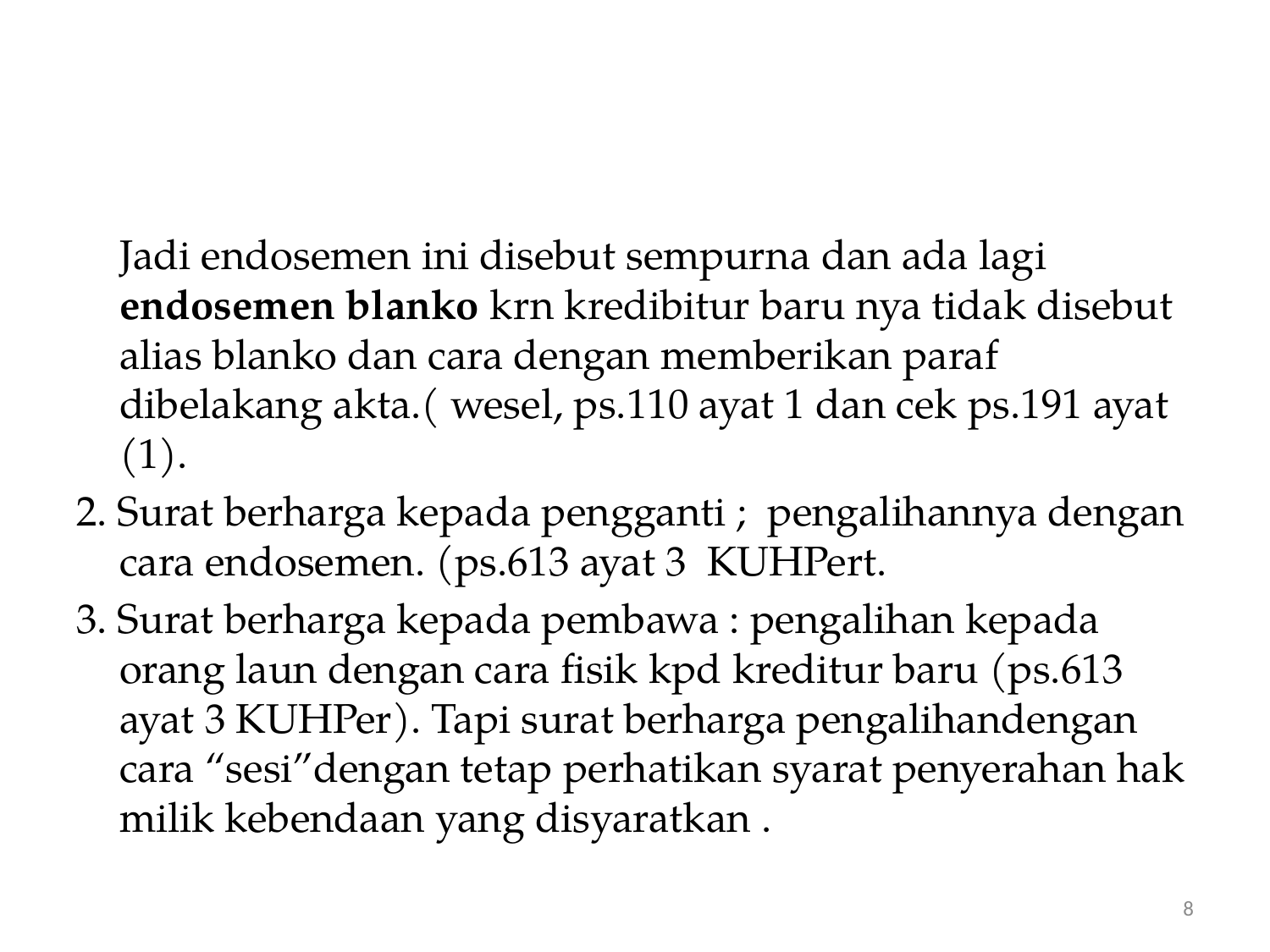

#
	Jadi endosemen ini disebut sempurna dan ada lagi endosemen blanko krn kredibitur baru nya tidak disebut alias blanko dan cara dengan memberikan paraf dibelakang akta.( wesel, ps.110 ayat 1 dan cek ps.191 ayat (1).
2. Surat berharga kepada pengganti ;  pengalihannya dengan cara endosemen. (ps.613 ayat 3  KUHPert.
3. Surat berharga kepada pembawa : pengalihan kepada orang laun dengan cara fisik kpd kreditur baru (ps.613 ayat 3 KUHPer). Tapi surat berharga pengalihandengan cara “sesi”dengan tetap perhatikan syarat penyerahan hak milik kebendaan yang disyaratkan .
8